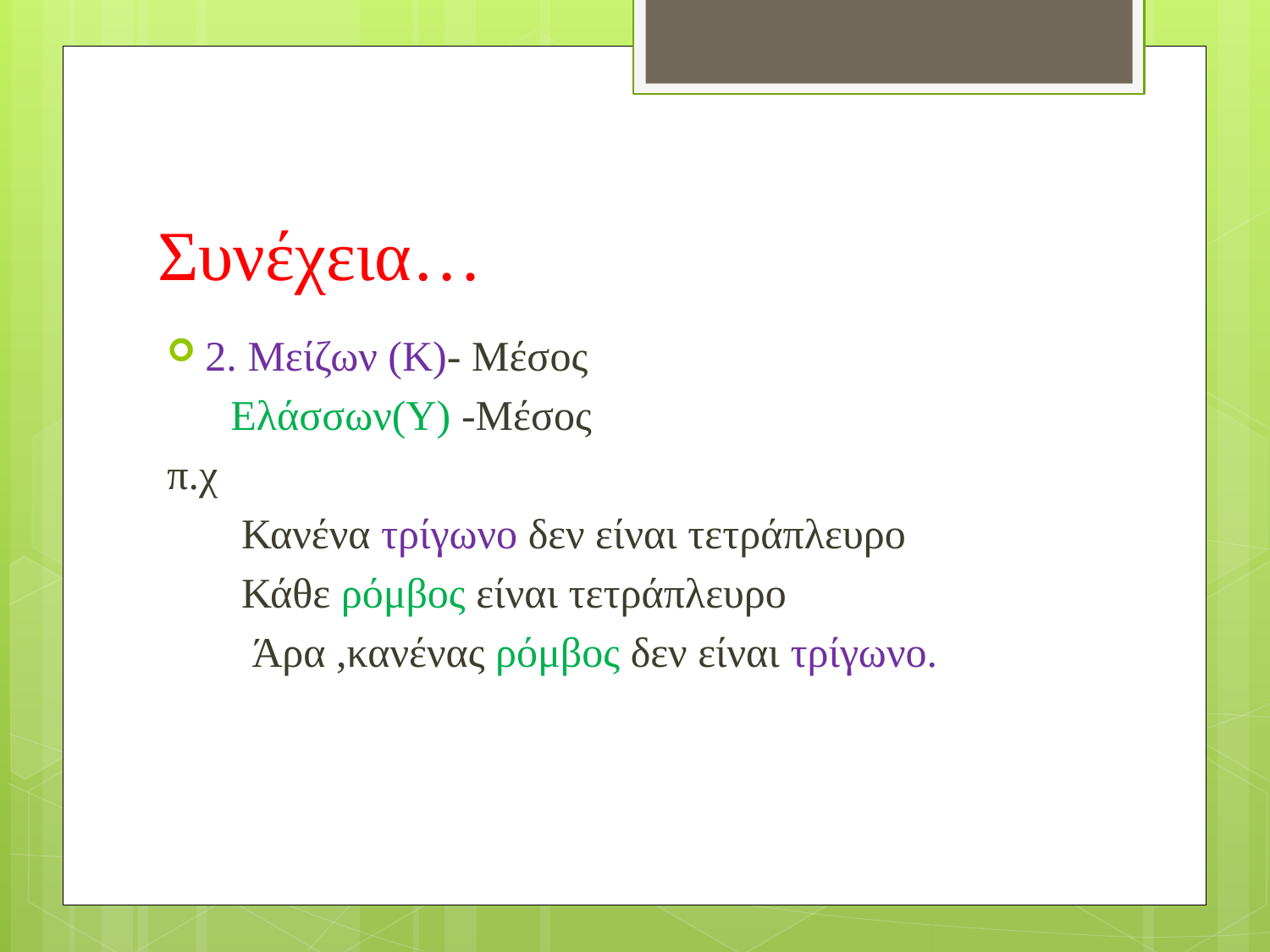

# Συνέχεια…
2. Μείζων (Κ)- Μέσος
      Ελάσσων(Υ) -Μέσος
π.χ
       Κανένα τρίγωνο δεν είναι τετράπλευρο
       Κάθε ρόμβος είναι τετράπλευρο
        Άρα ,κανένας ρόμβος δεν είναι τρίγωνο.